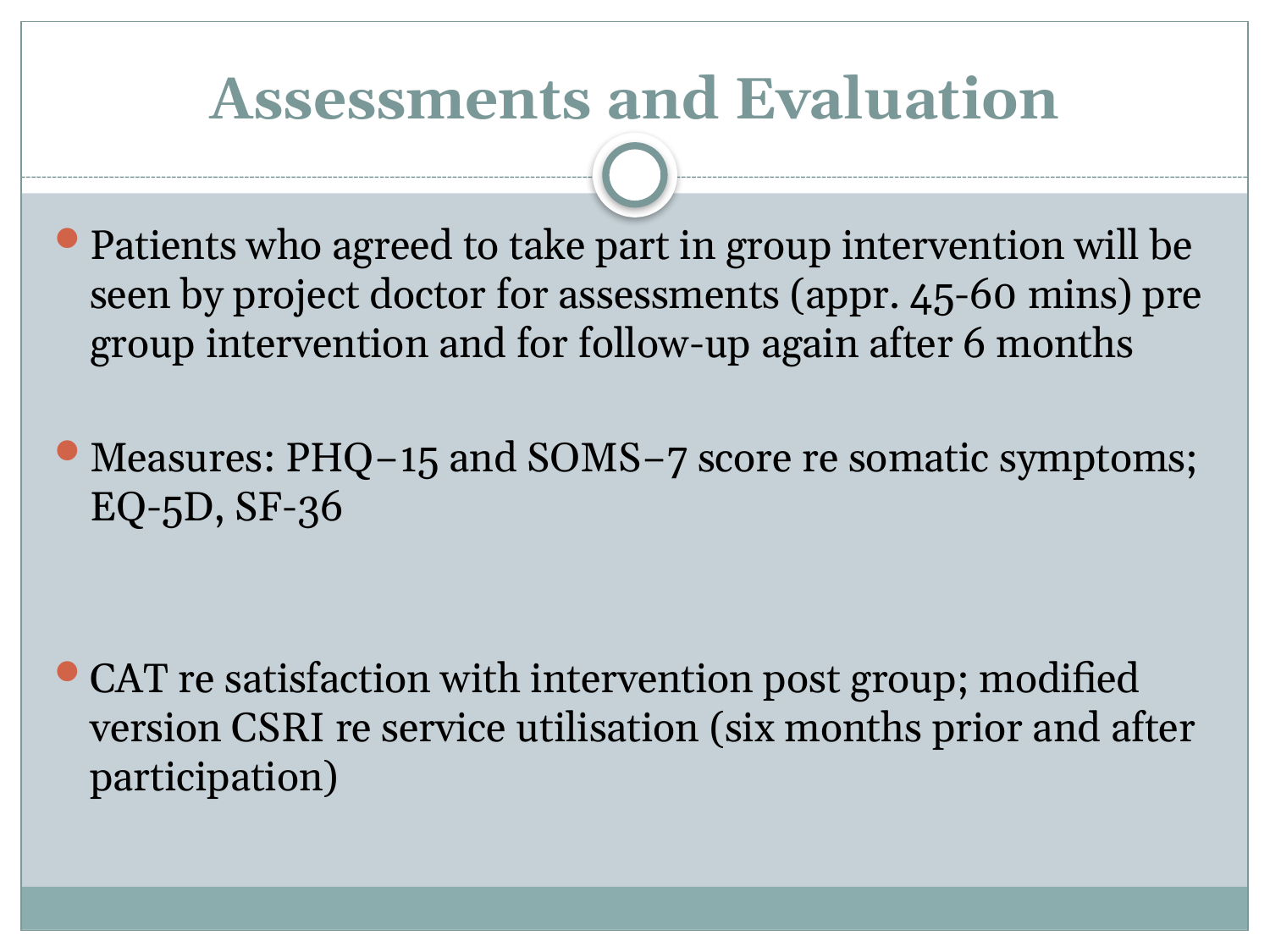

# Assessments and Evaluation
Patients who agreed to take part in group intervention will be seen by project doctor for assessments (appr. 45-60 mins) pre group intervention and for follow-up again after 6 months

Measures: PHQ−15 and SOMS−7 score re somatic symptoms; EQ-5D, SF-36

CAT re satisfaction with intervention post group; modified version CSRI re service utilisation (six months prior and after participation)